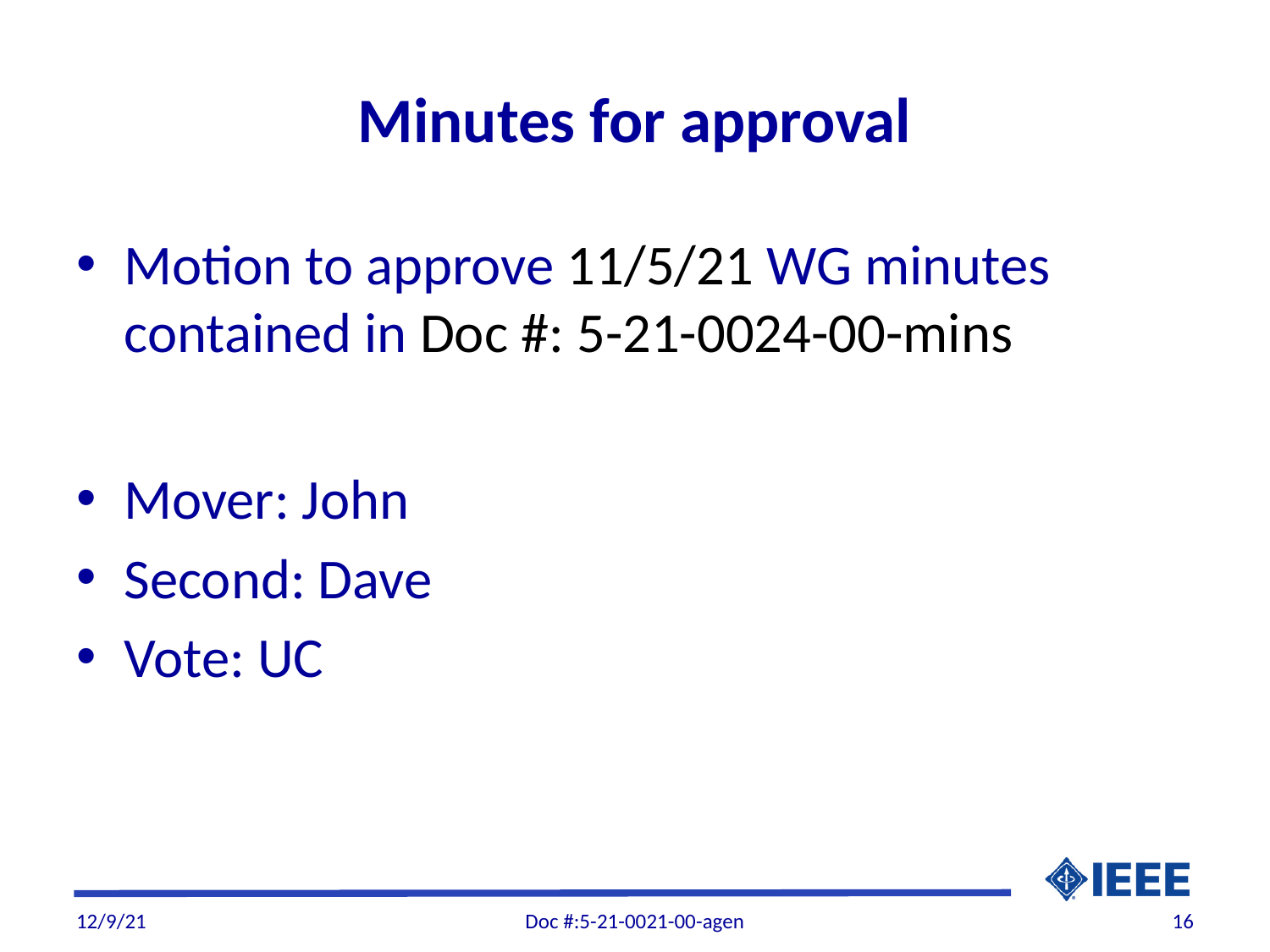

# Minutes for approval
Motion to approve 11/5/21 WG minutes contained in Doc #: 5-21-0024-00-mins

Mover: John
Second: Dave
Vote: UC

12/9/21
Doc #:5-21-0021-00-agen
16